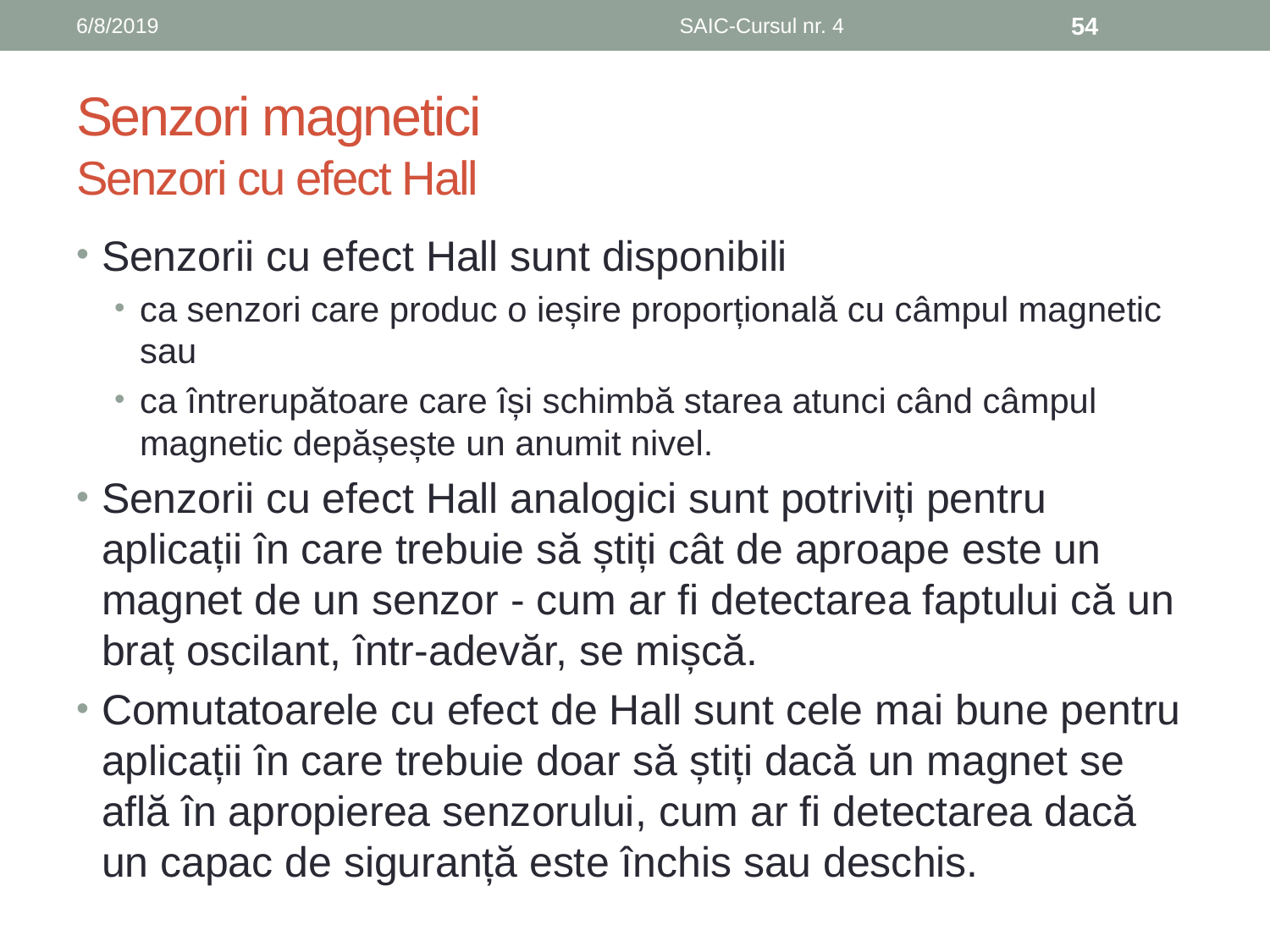

6/8/2019
SAIC-Cursul nr. 4
54
# Senzori magnetici Senzori cu efect Hall
Senzorii cu efect Hall sunt disponibili
ca senzori care produc o ieșire proporțională cu câmpul magnetic sau
ca întrerupătoare care își schimbă starea atunci când câmpul magnetic depășește un anumit nivel.
Senzorii cu efect Hall analogici sunt potriviți pentru aplicații în care trebuie să știți cât de aproape este un magnet de un senzor - cum ar fi detectarea faptului că un braț oscilant, într-adevăr, se mișcă.
Comutatoarele cu efect de Hall sunt cele mai bune pentru aplicații în care trebuie doar să știți dacă un magnet se află în apropierea senzorului, cum ar fi detectarea dacă un capac de siguranță este închis sau deschis.